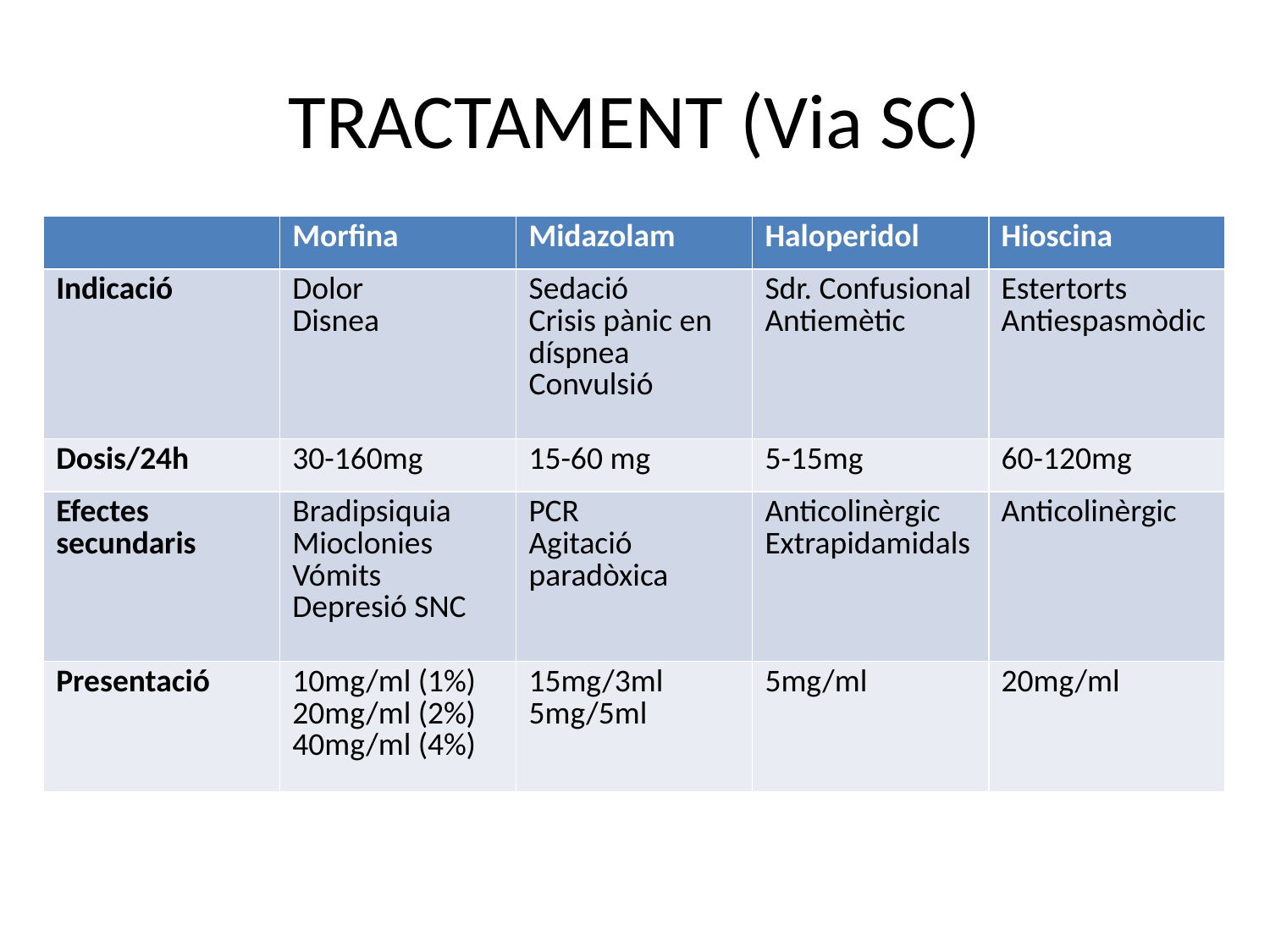

# TRACTAMENT (Via SC)
|  | Morfina | Midazolam | Haloperidol | Hioscina |
| --- | --- | --- | --- | --- |
| Indicació | Dolor Disnea | Sedació Crisis pànic en díspnea Convulsió | Sdr. Confusional Antiemètic | Estertorts Antiespasmòdic |
| Dosis/24h | 30-160mg | 15-60 mg | 5-15mg | 60-120mg |
| Efectes secundaris | Bradipsiquia Mioclonies Vómits Depresió SNC | PCR Agitació paradòxica | Anticolinèrgic Extrapidamidals | Anticolinèrgic |
| Presentació | 10mg/ml (1%) 20mg/ml (2%) 40mg/ml (4%) | 15mg/3ml 5mg/5ml | 5mg/ml | 20mg/ml |